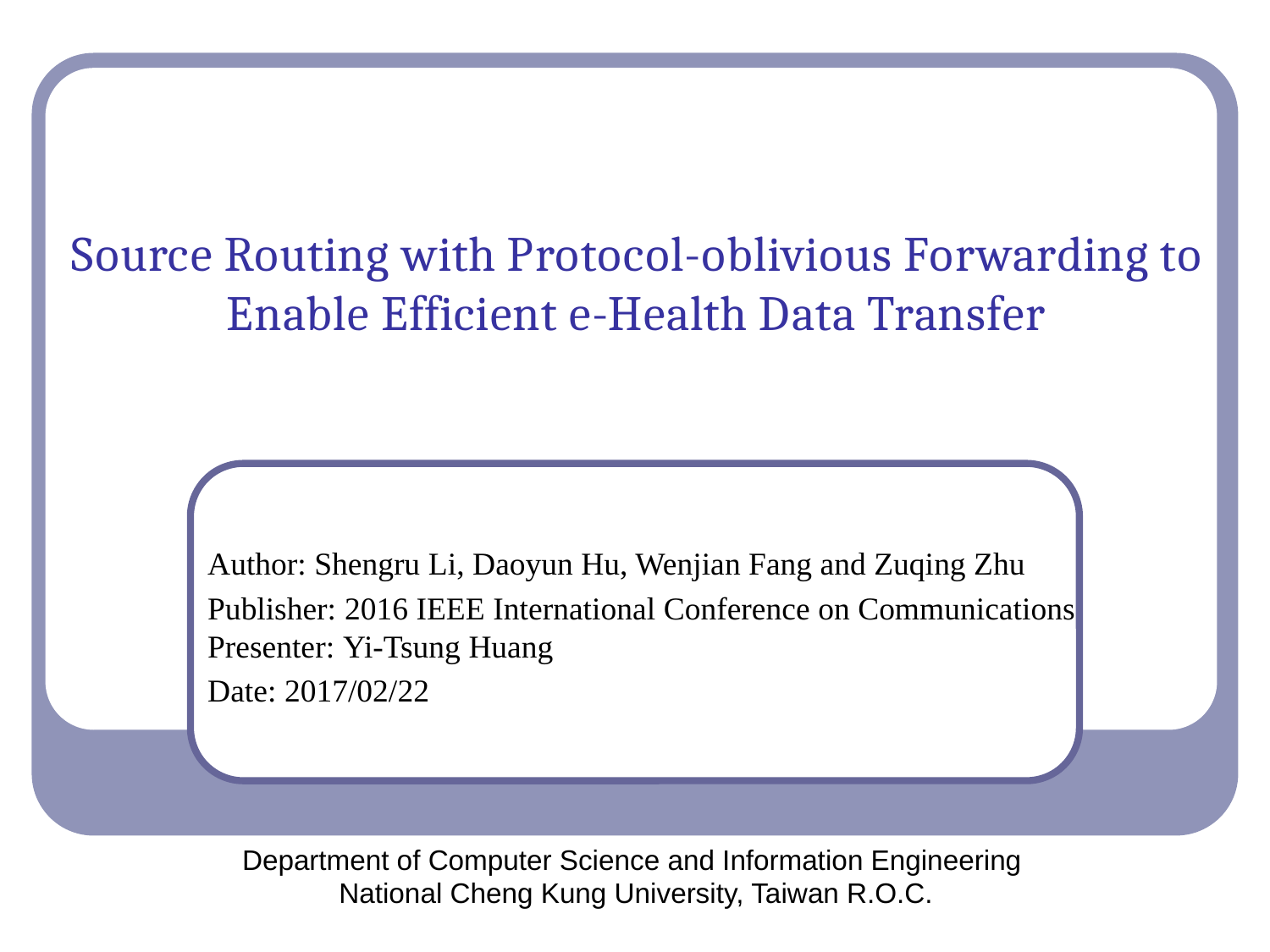

# Source Routing with Protocol-oblivious Forwarding to Enable Efficient e-Health Data Transfer
Author: Shengru Li, Daoyun Hu, Wenjian Fang and Zuqing Zhu
Publisher: 2016 IEEE International Conference on Communications Presenter: Yi-Tsung Huang
Date: 2017/02/22
Department of Computer Science and Information Engineering
National Cheng Kung University, Taiwan R.O.C.